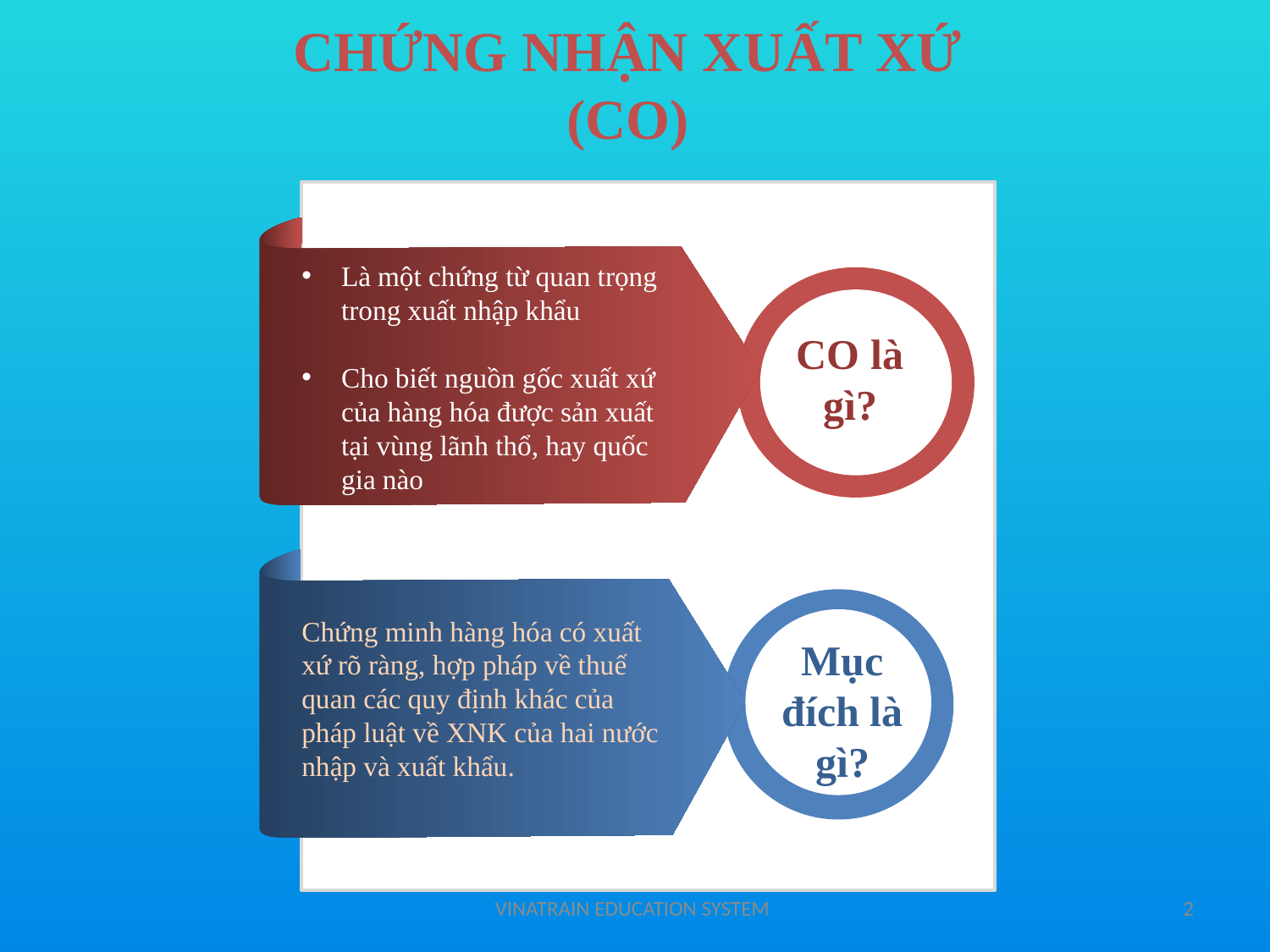

CHỨNG NHẬN XUẤT XỨ
(CO)

Là một chứng từ quan trọng trong xuất nhập khẩu
Cho biết nguồn gốc xuất xứ của hàng hóa được sản xuất tại vùng lãnh thổ, hay quốc gia nào
CO là gì?

Chứng minh hàng hóa có xuất xứ rõ ràng, hợp pháp về thuế quan các quy định khác của pháp luật về XNK của hai nước nhập và xuất khẩu.
Mục đích là gì?
VINATRAIN EDUCATION SYSTEM
2